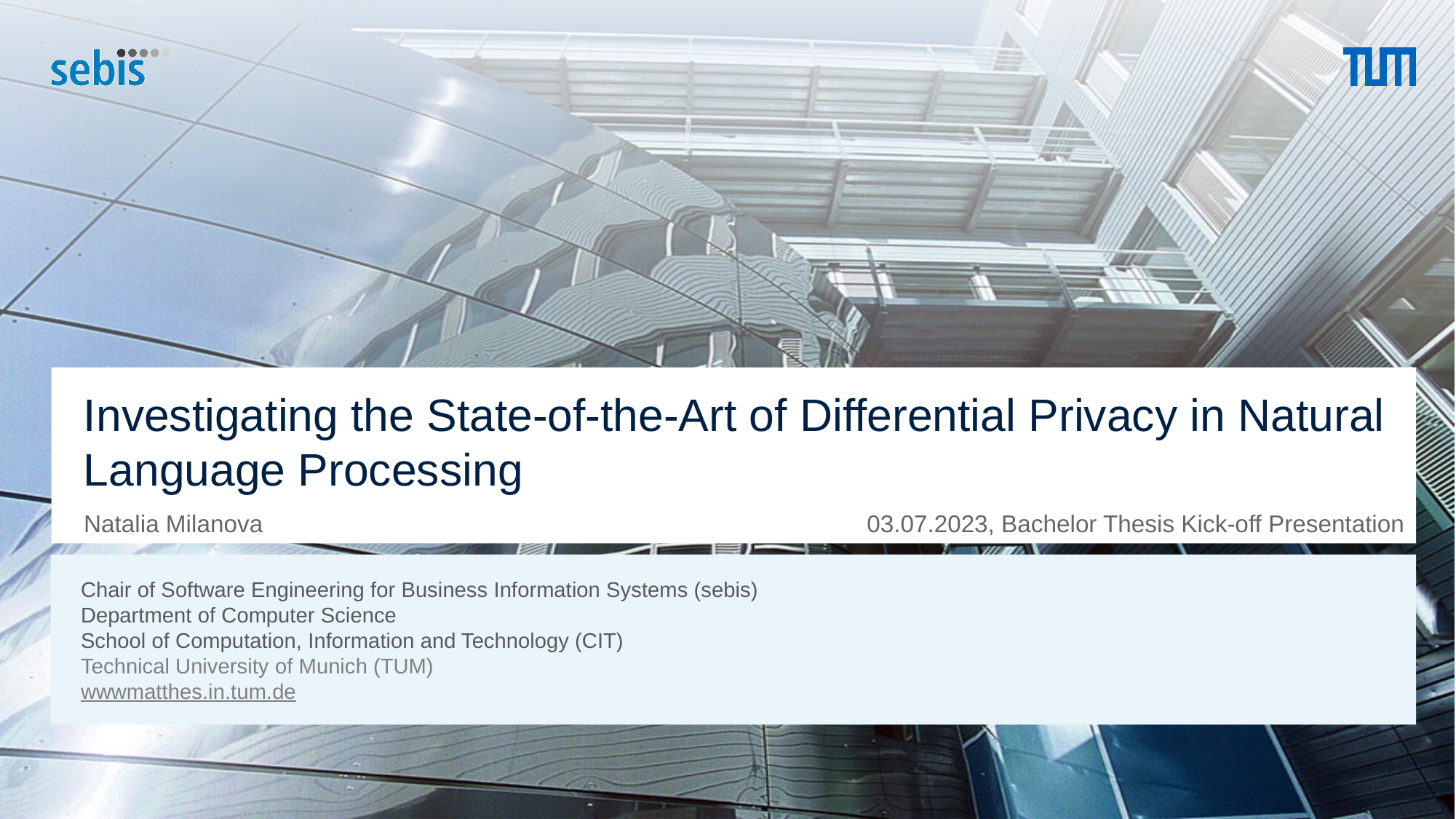

# Investigating the State-of-the-Art of Differential Privacy in Natural Language Processing
03.07.2023, Bachelor Thesis Kick-off Presentation
Natalia Milanova